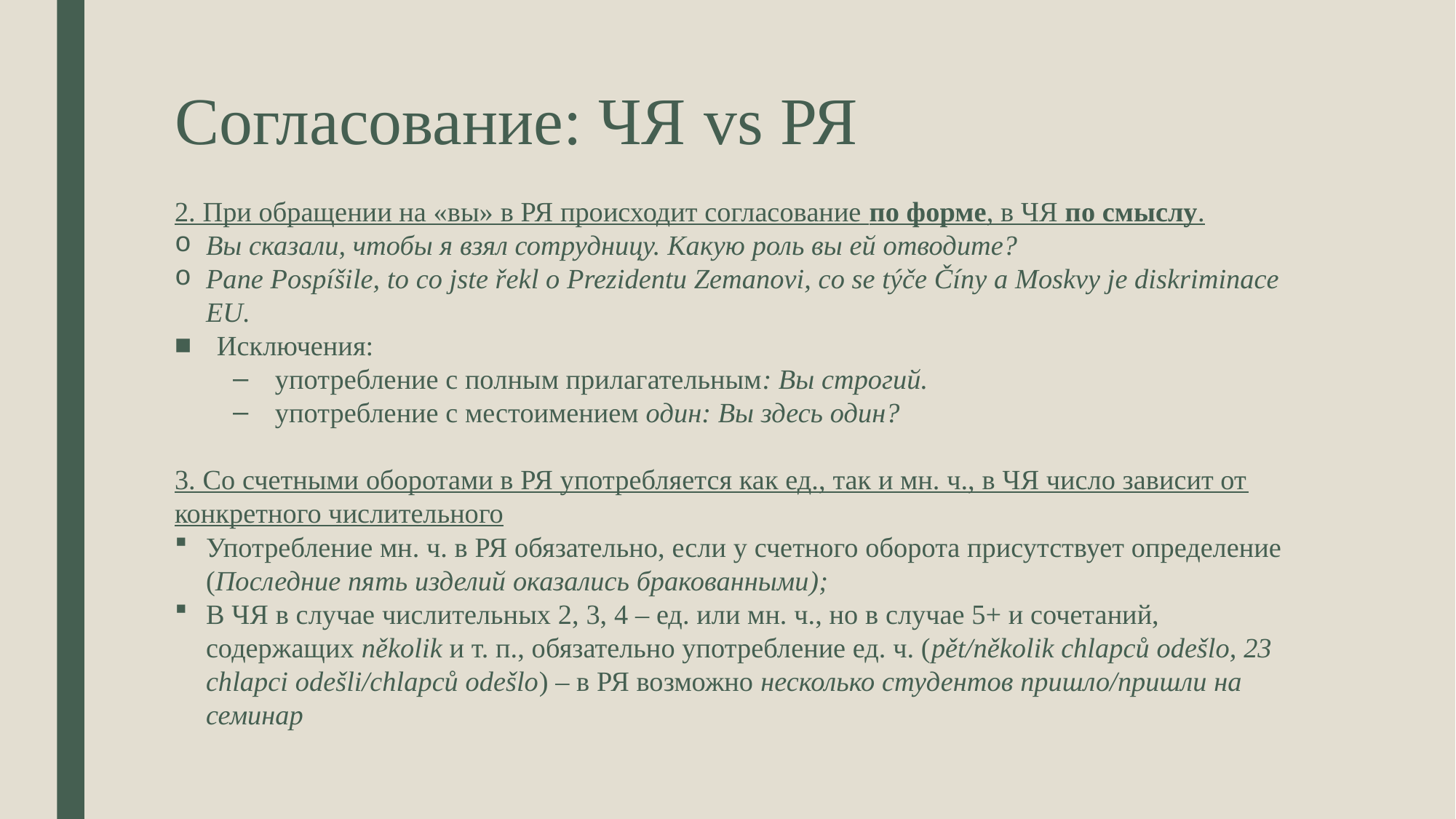

# Согласование: ЧЯ vs РЯ
2. При обращении на «вы» в РЯ происходит согласование по форме, в ЧЯ по смыслу.
Вы сказали, чтобы я взял сотрудницу. Какую роль вы ей отводите?
Pane Pospíšile, to co jste řekl o Prezidentu Zemanovi, co se týče Číny a Moskvy je diskriminace EU.
Исключения:
употребление с полным прилагательным: Вы строгий.
употребление с местоимением один: Вы здесь один?

3. Со счетными оборотами в РЯ употребляется как ед., так и мн. ч., в ЧЯ число зависит от конкретного числительного
Употребление мн. ч. в РЯ обязательно, если у счетного оборота присутствует определение (Последние пять изделий оказались бракованными);
В ЧЯ в случае числительных 2, 3, 4 – ед. или мн. ч., но в случае 5+ и сочетаний, содержащих několik и т. п., обязательно употребление ед. ч. (pět/několik chlapců odešlo, 23 chlapci odešli/chlapců odešlo) – в РЯ возможно несколько студентов пришло/пришли на семинар